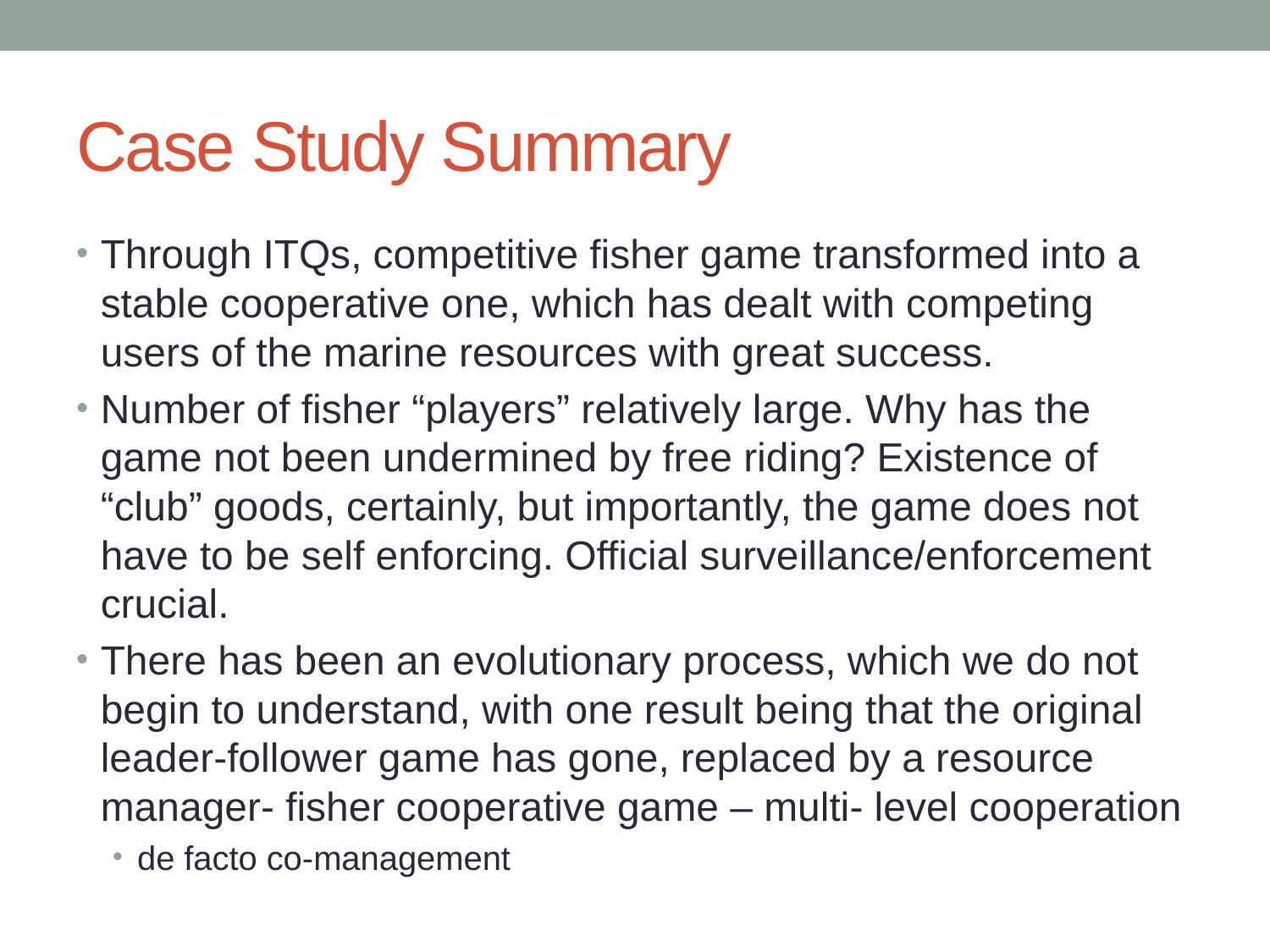

# Case Study Summary
Through ITQs, competitive fisher game transformed into a stable cooperative one, which has dealt with competing users of the marine resources with great success.
Number of fisher “players” relatively large. Why has the game not been undermined by free riding? Existence of “club” goods, certainly, but importantly, the game does not have to be self enforcing. Official surveillance/enforcement crucial.
There has been an evolutionary process, which we do not  begin to understand, with one result being that the original leader-follower game has gone, replaced by a resource manager- fisher cooperative game – multi- level cooperation
de facto co-management